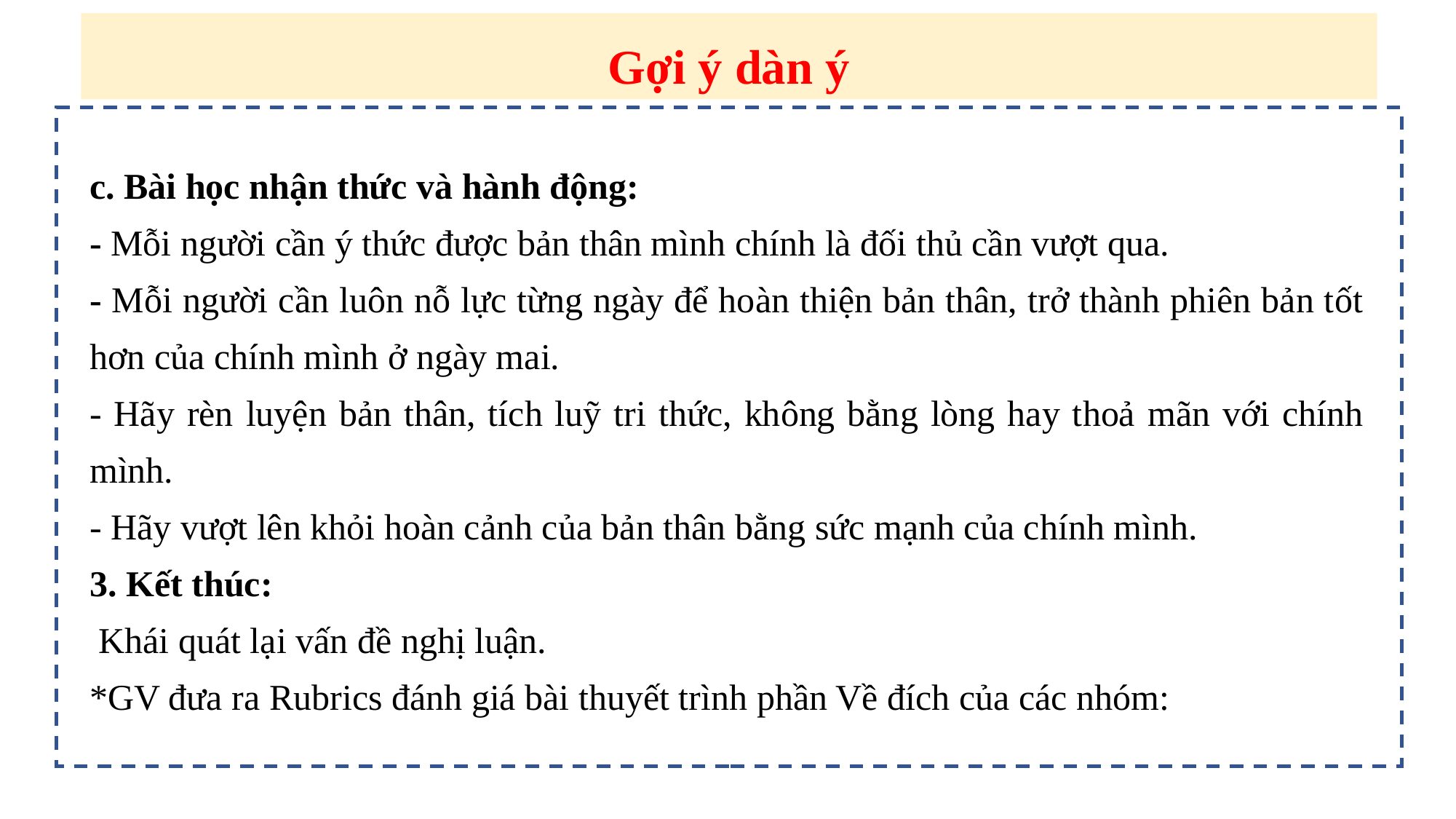

Gợi ý dàn ý

c. Bài học nhận thức và hành động:
- Mỗi người cần ý thức được bản thân mình chính là đối thủ cần vượt qua.
- Mỗi người cần luôn nỗ lực từng ngày để hoàn thiện bản thân, trở thành phiên bản tốt hơn của chính mình ở ngày mai.
- Hãy rèn luyện bản thân, tích luỹ tri thức, không bằng lòng hay thoả mãn với chính mình.
- Hãy vượt lên khỏi hoàn cảnh của bản thân bằng sức mạnh của chính mình.
3. Kết thúc:
 Khái quát lại vấn đề nghị luận.
*GV đưa ra Rubrics đánh giá bài thuyết trình phần Về đích của các nhóm: